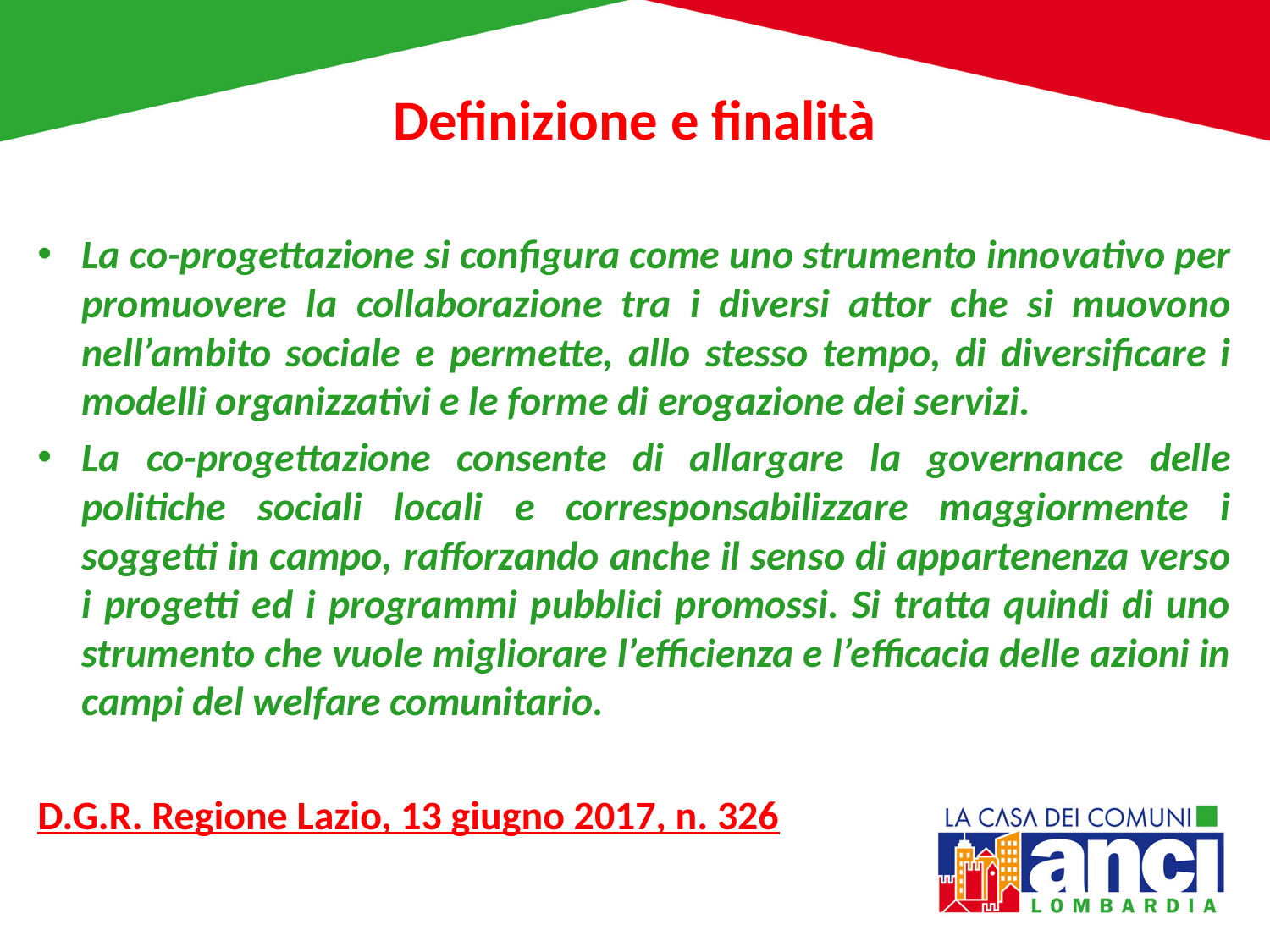

# Definizione e finalità
La co-progettazione si configura come uno strumento innovativo per promuovere la collaborazione tra i diversi attor che si muovono nell’ambito sociale e permette, allo stesso tempo, di diversificare i modelli organizzativi e le forme di erogazione dei servizi.
La co-progettazione consente di allargare la governance delle politiche sociali locali e corresponsabilizzare maggiormente i soggetti in campo, rafforzando anche il senso di appartenenza verso i progetti ed i programmi pubblici promossi. Si tratta quindi di uno strumento che vuole migliorare l’efficienza e l’efficacia delle azioni in campi del welfare comunitario.

D.G.R. Regione Lazio, 13 giugno 2017, n. 326